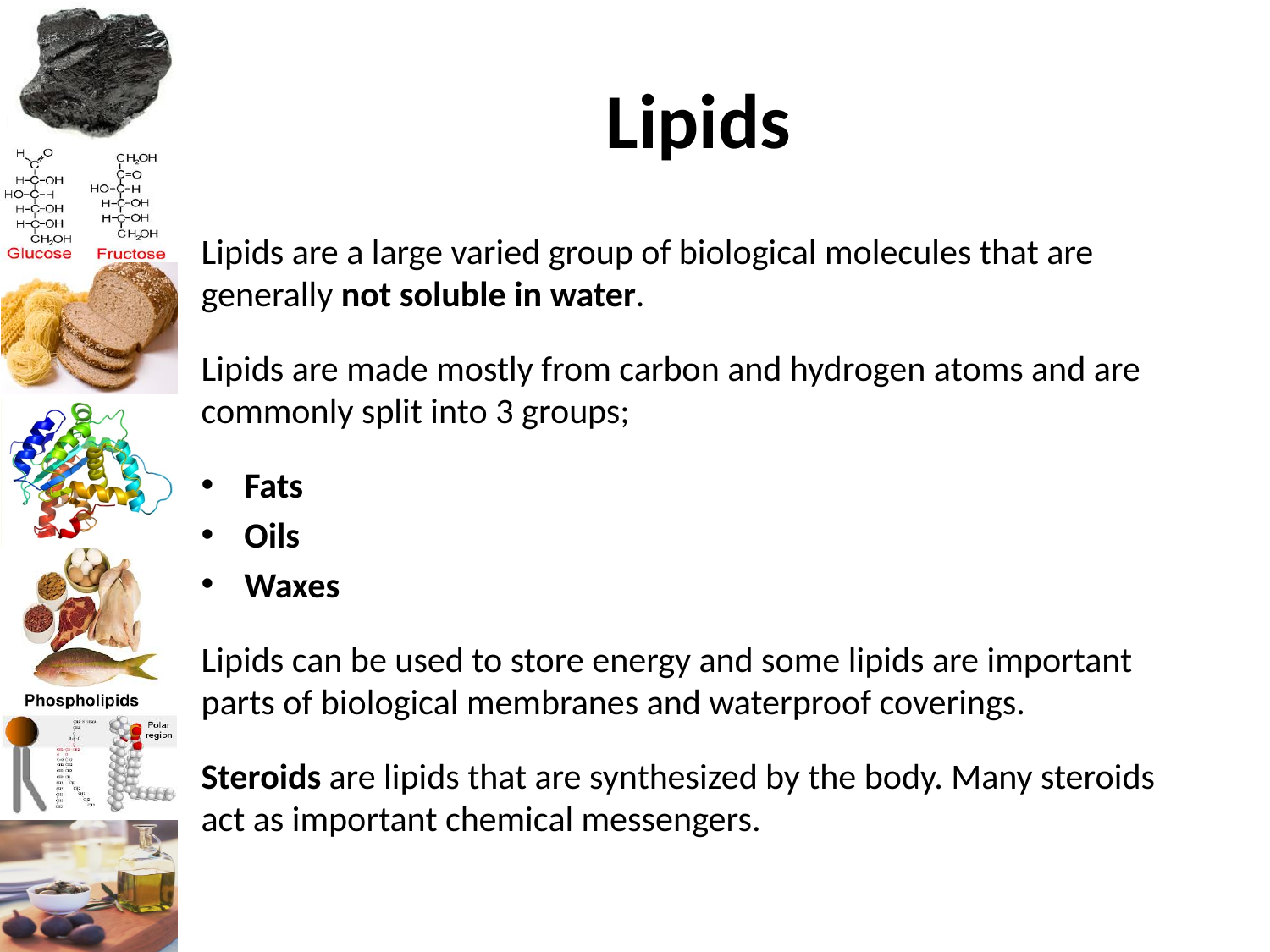

# Lipids
Lipids are a large varied group of biological molecules that are generally not soluble in water.

Lipids are made mostly from carbon and hydrogen atoms and are commonly split into 3 groups;

Fats
Oils
Waxes

Lipids can be used to store energy and some lipids are important parts of biological membranes and waterproof coverings.

Steroids are lipids that are synthesized by the body. Many steroids act as important chemical messengers.